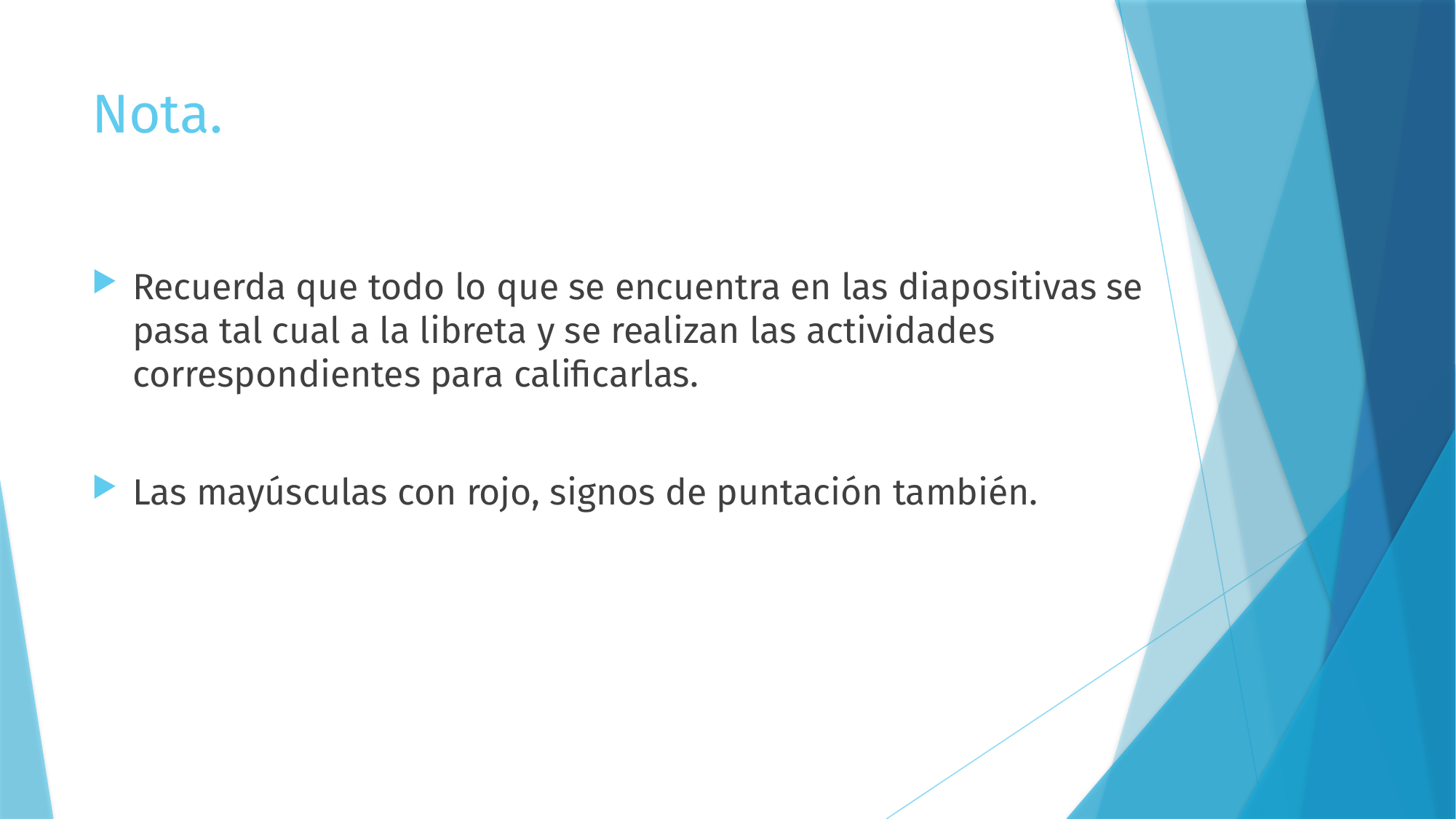

# Nota.
Recuerda que todo lo que se encuentra en las diapositivas se pasa tal cual a la libreta y se realizan las actividades correspondientes para calificarlas.

Las mayúsculas con rojo, signos de puntación también.